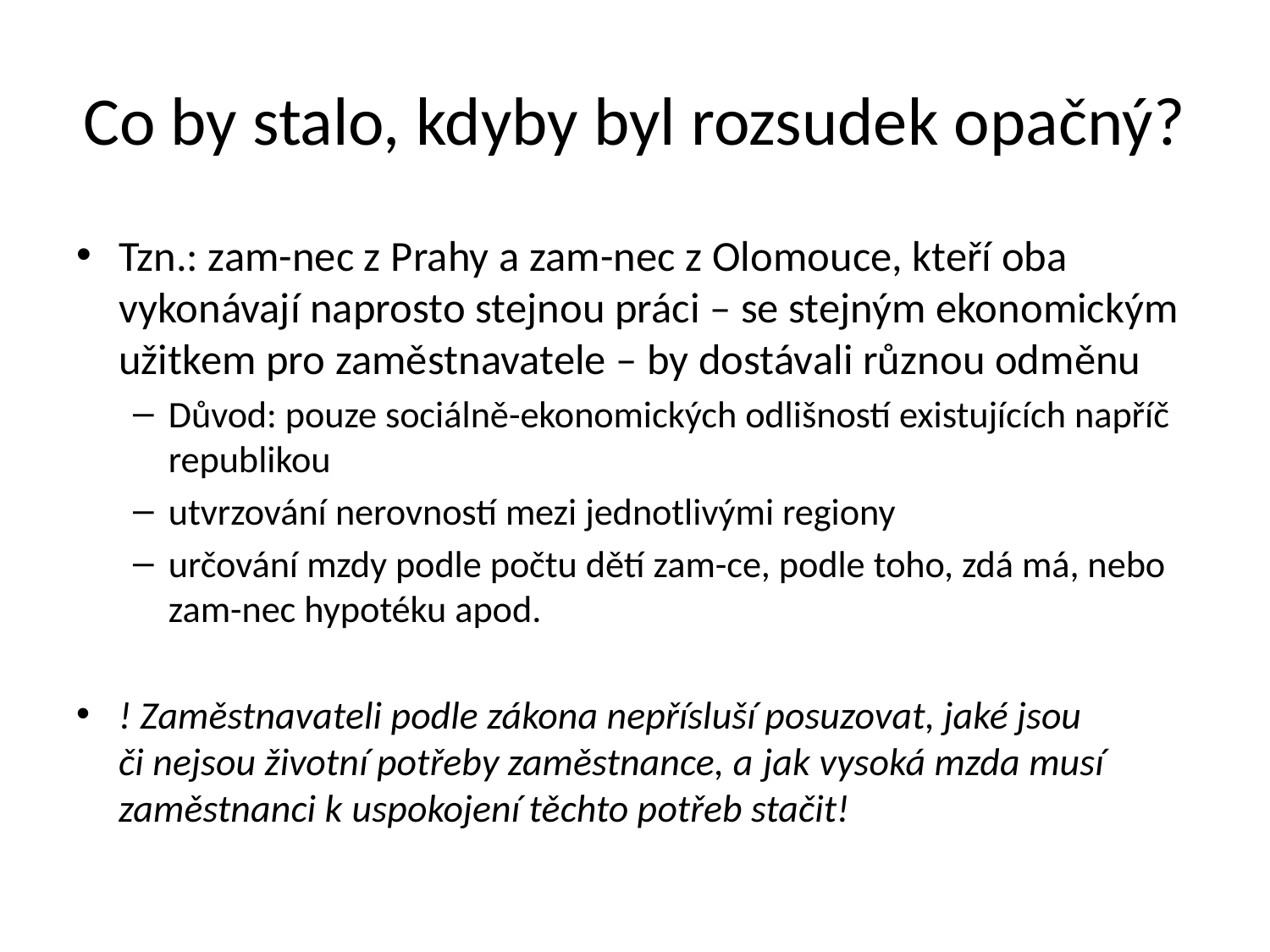

# Co by stalo, kdyby byl rozsudek opačný?
Tzn.: zam-nec z Prahy a zam-nec z Olomouce, kteří oba vykonávají naprosto stejnou práci – se stejným ekonomickým užitkem pro zaměstnavatele – by dostávali různou odměnu
Důvod: pouze sociálně-ekonomických odlišností existujících napříč republikou
utvrzování nerovností mezi jednotlivými regiony
určování mzdy podle počtu dětí zam-ce, podle toho, zdá má, nebo zam-nec hypotéku apod.

! Zaměstnavateli podle zákona nepřísluší posuzovat, jaké jsou či nejsou životní potřeby zaměstnance, a jak vysoká mzda musí zaměstnanci k uspokojení těchto potřeb stačit!